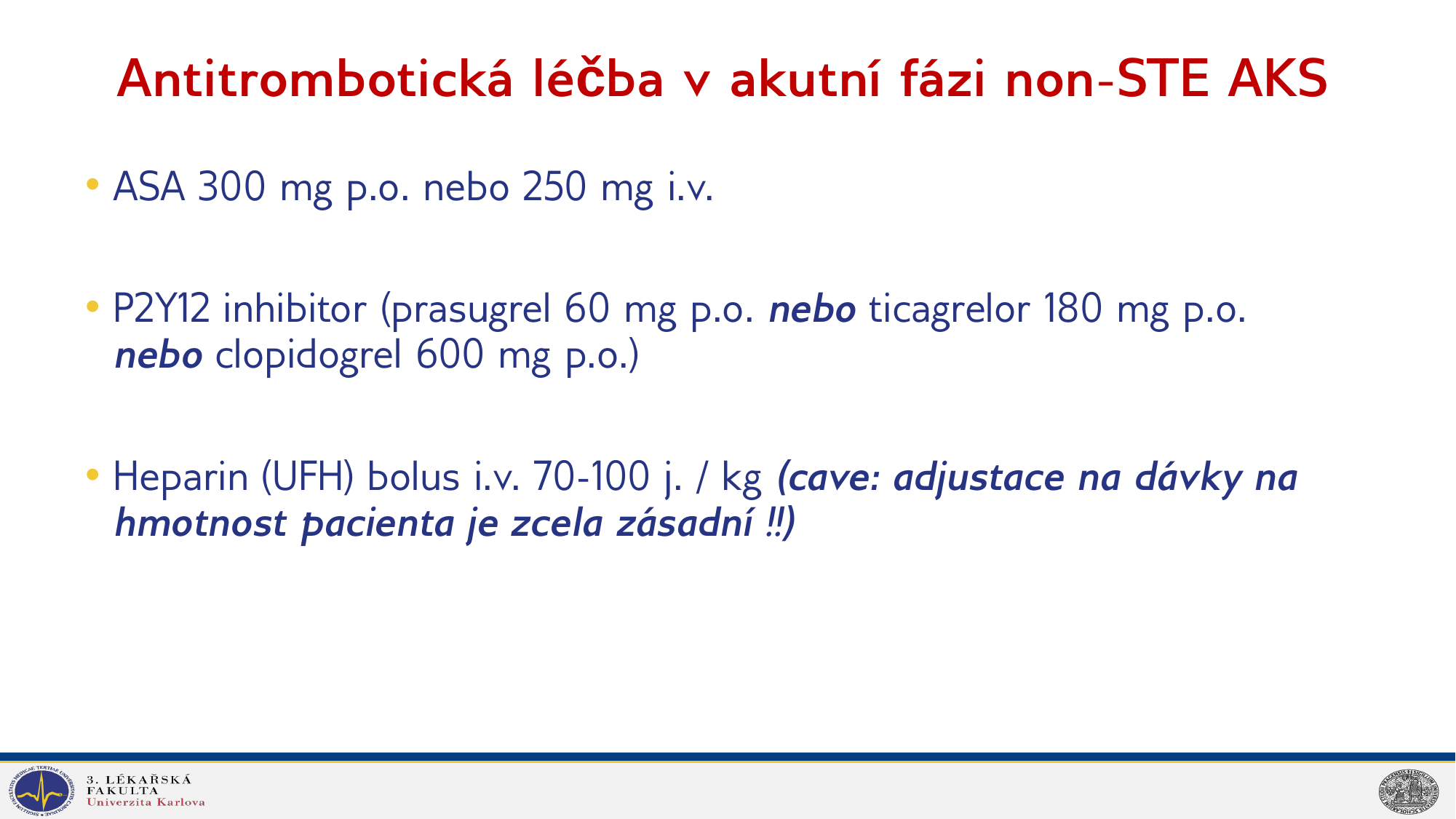

# Antitrombotická léčba v akutní fázi non-STE AKS
ASA 300 mg p.o. nebo 250 mg i.v.

P2Y12 inhibitor (prasugrel 60 mg p.o. nebo ticagrelor 180 mg p.o. nebo clopidogrel 600 mg p.o.)

Heparin (UFH) bolus i.v. 70-100 j. / kg (cave: adjustace na dávky na hmotnost pacienta je zcela zásadní !!)